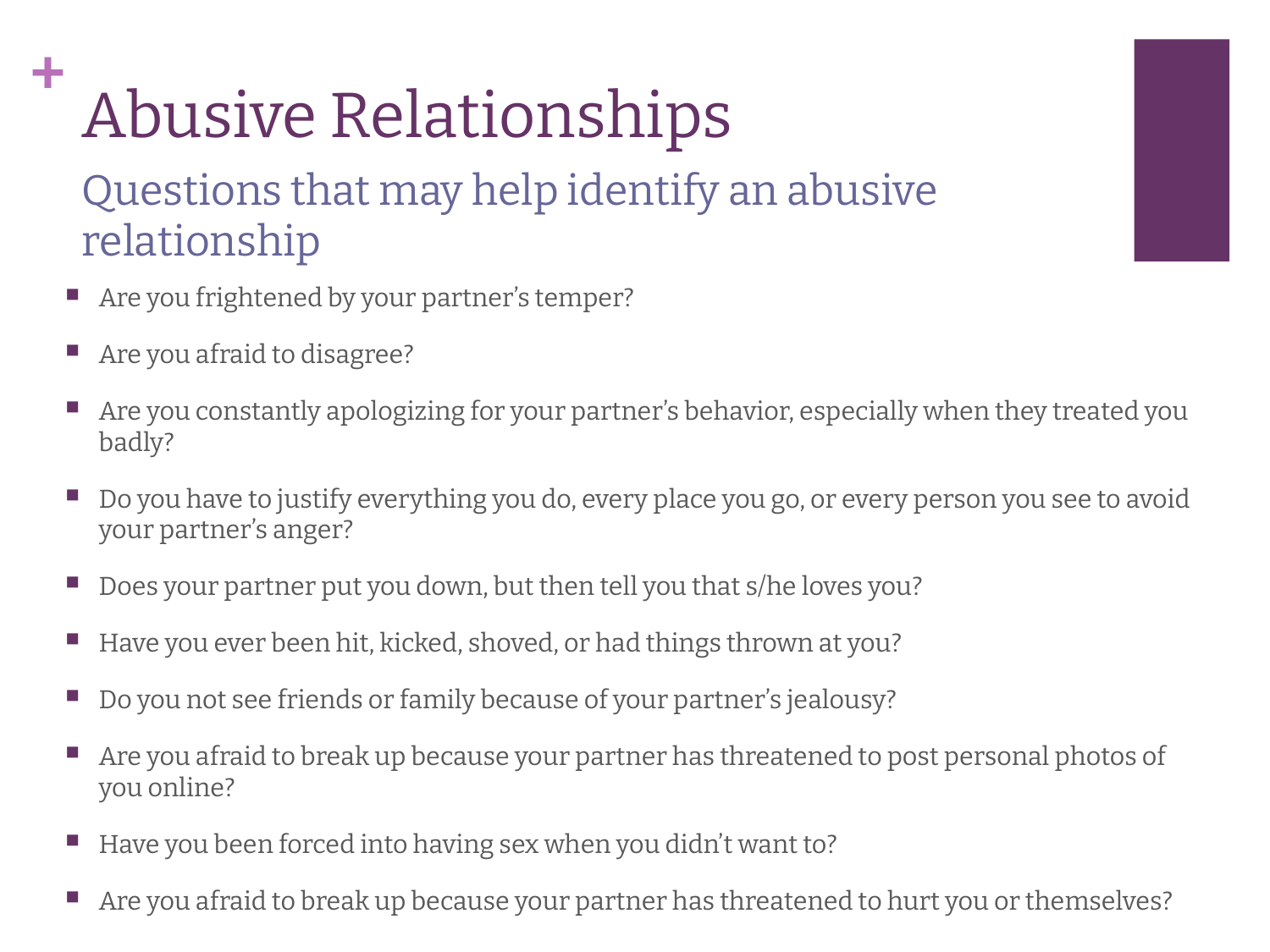

# Abusive Relationships
Questions that may help identify an abusive relationship
Are you frightened by your partner’s temper?
Are you afraid to disagree?
Are you constantly apologizing for your partner’s behavior, especially when they treated you badly?
Do you have to justify everything you do, every place you go, or every person you see to avoid your partner’s anger?
Does your partner put you down, but then tell you that s/he loves you?
Have you ever been hit, kicked, shoved, or had things thrown at you?
Do you not see friends or family because of your partner’s jealousy?
Are you afraid to break up because your partner has threatened to post personal photos of you online?
Have you been forced into having sex when you didn’t want to?
Are you afraid to break up because your partner has threatened to hurt you or themselves?